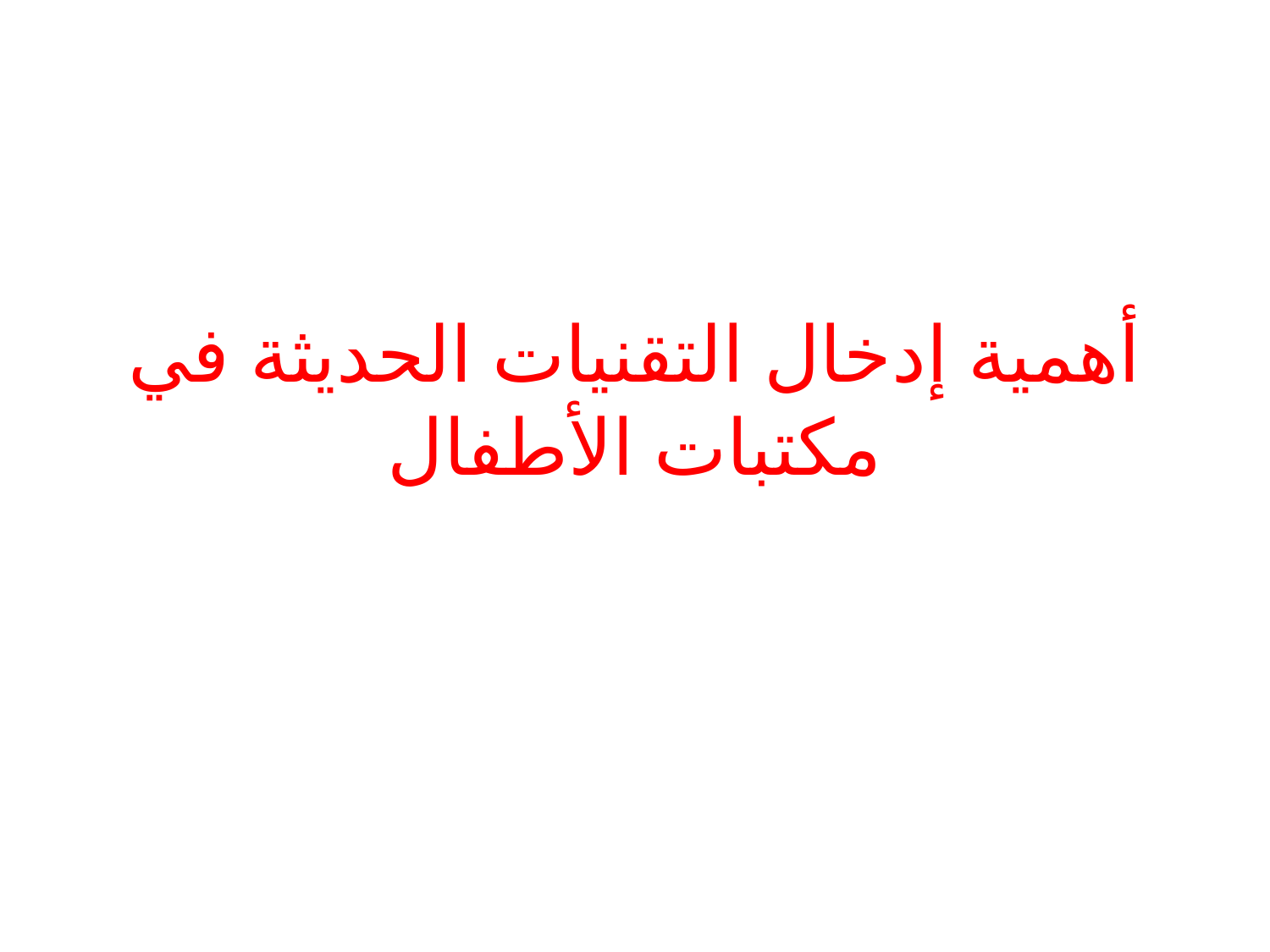

# أهمية إدخال التقنيات الحديثة في مكتبات الأطفال